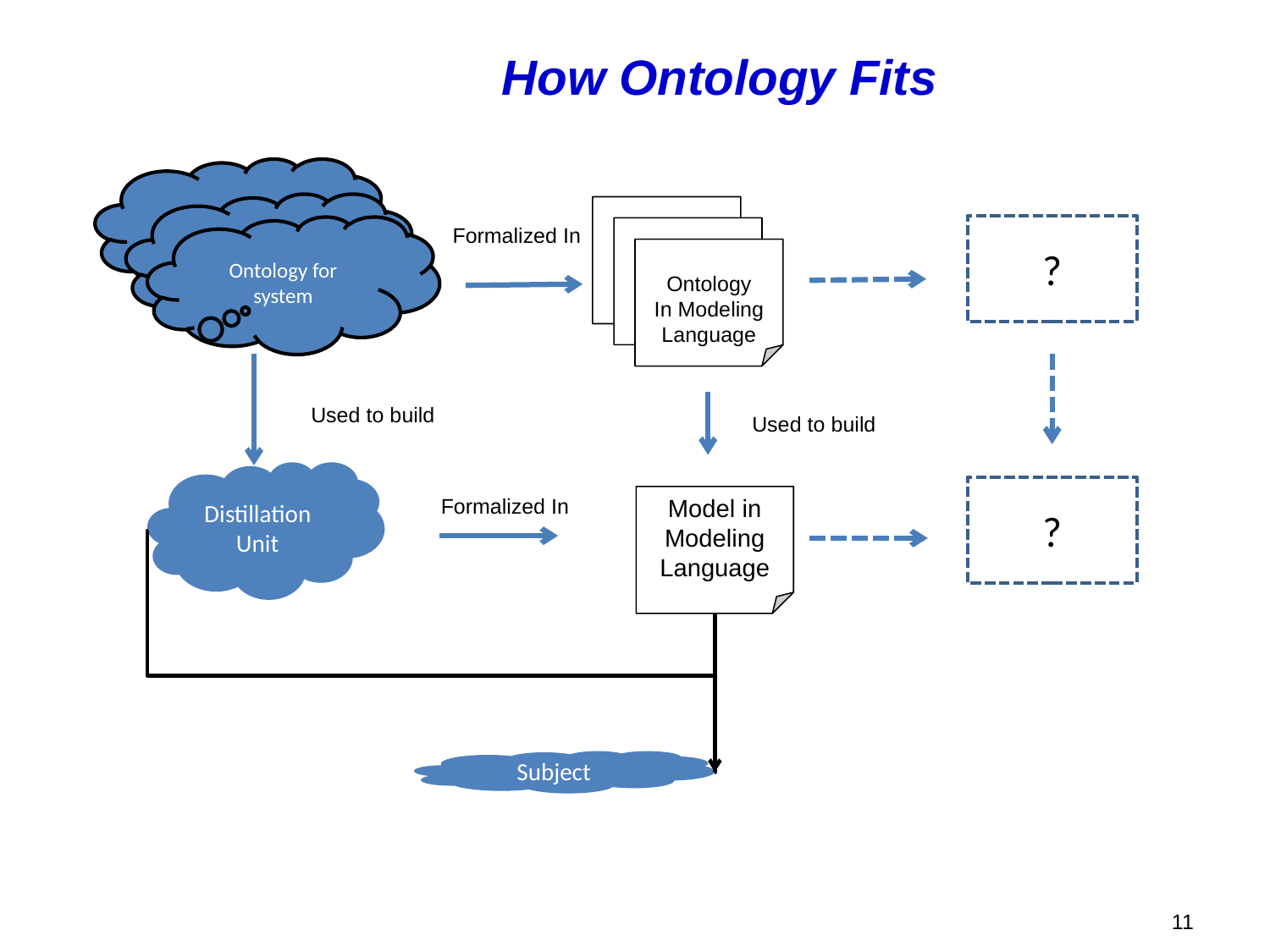

# How Ontology Fits
Conceptualization
Conceptualization

Formalized In
?
Ontology for system

Ontology
In Modeling Language
Used to build
Used to build
Distillation Unit
?
Formalized In
Model in Modeling Language
Subject
11